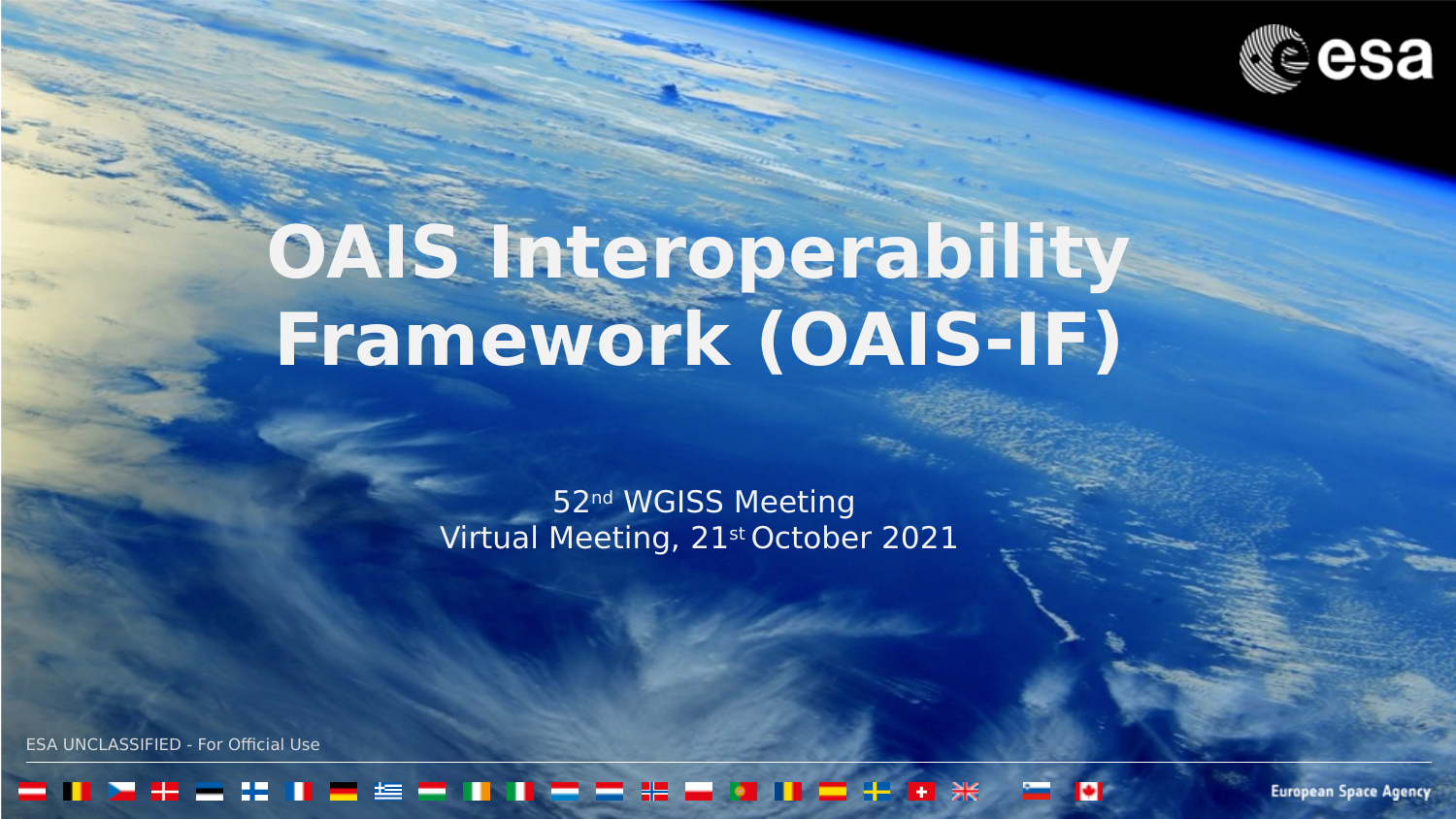

# OAIS Interoperability Framework (OAIS-IF)
 52nd WGISS Meeting
Virtual Meeting, 21st October 2021